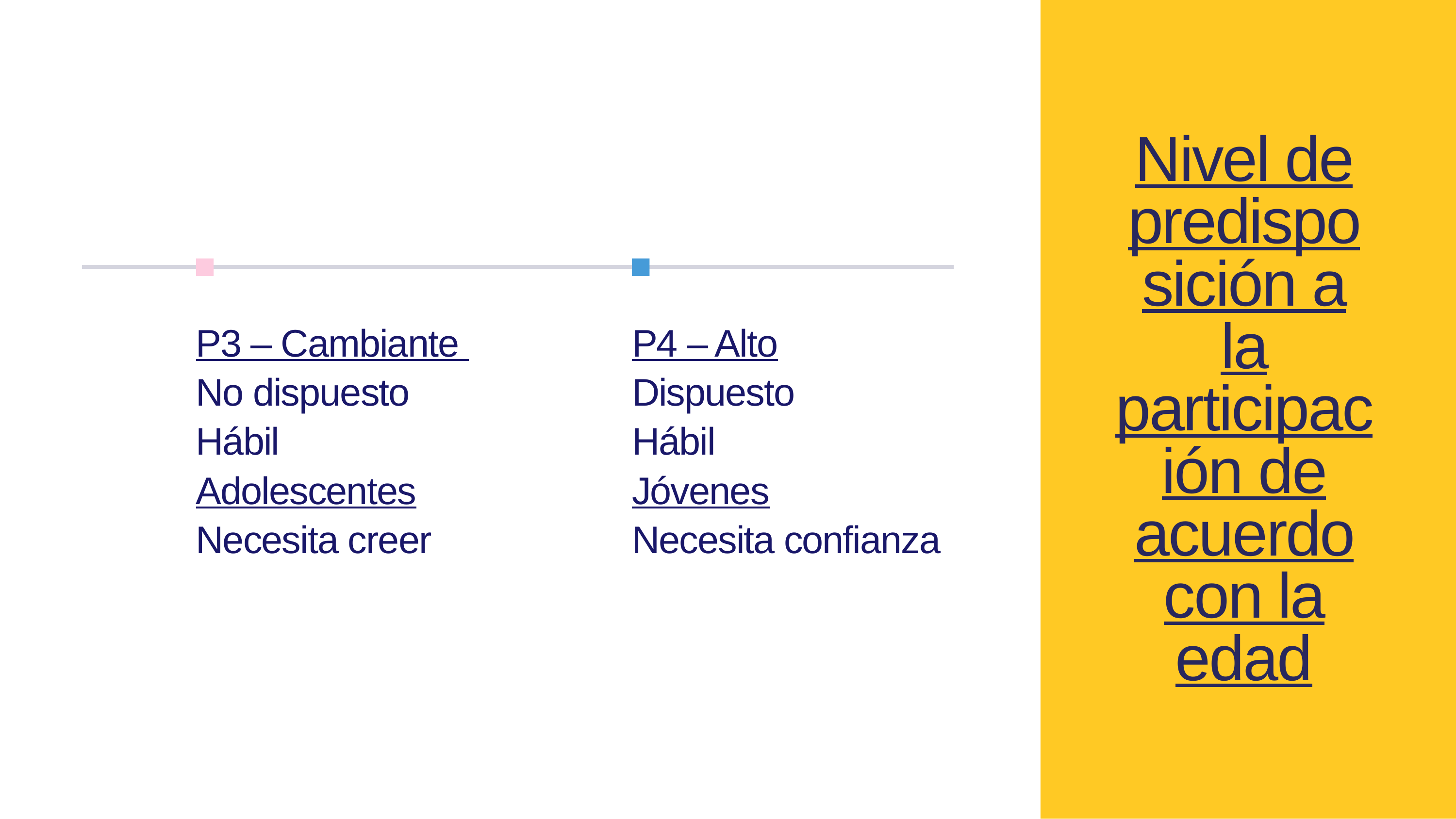

Nivel de predisposición a la participación de acuerdo con la edad

P3 – Cambiante
No dispuesto
Hábil
Adolescentes
Necesita creer
P4 – Alto
Dispuesto
Hábil
Jóvenes
Necesita confianza